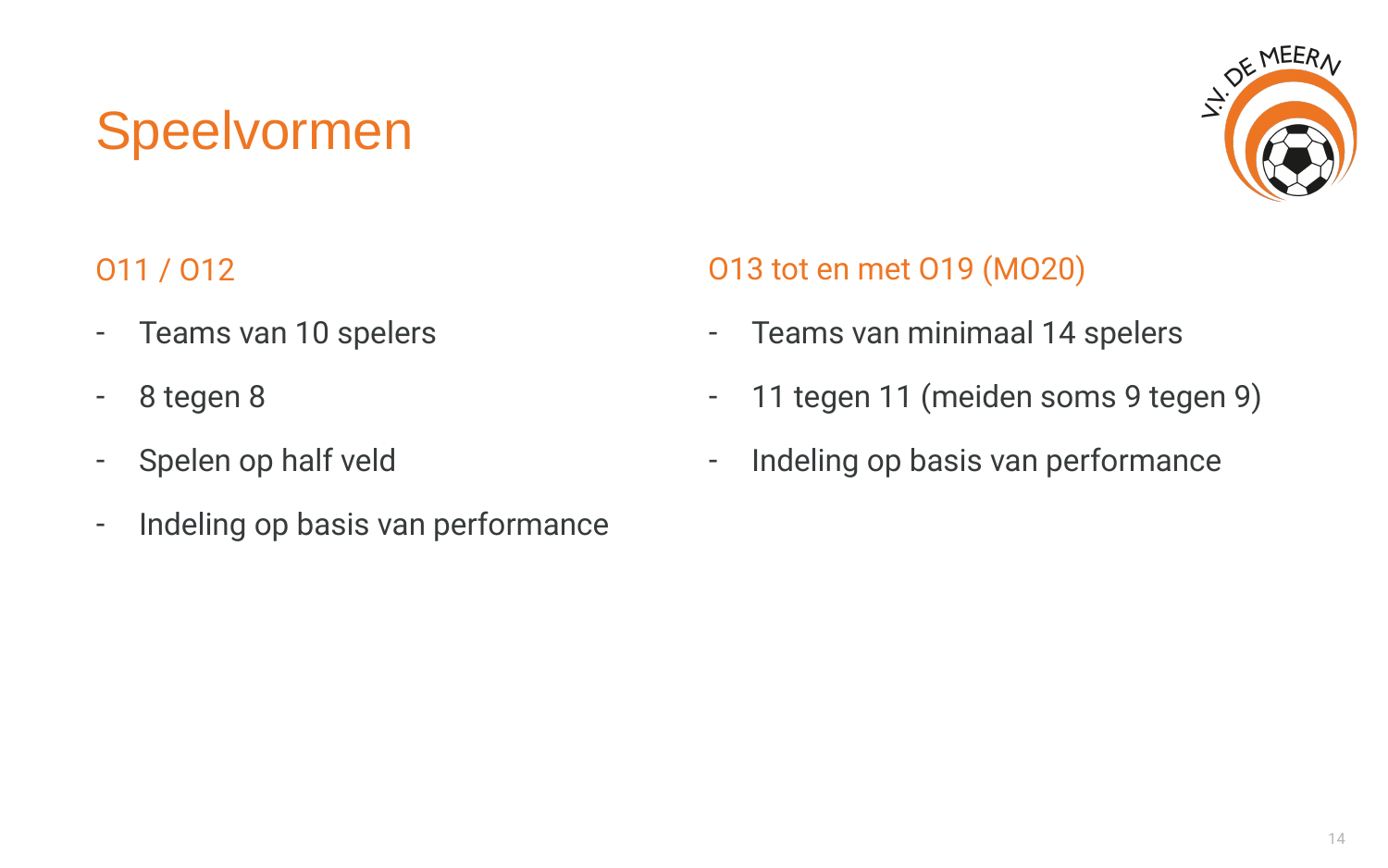

# Speelvormen
O11 / O12
Teams van 10 spelers
8 tegen 8
Spelen op half veld
Indeling op basis van performance
O13 tot en met O19 (MO20)
Teams van minimaal 14 spelers
11 tegen 11 (meiden soms 9 tegen 9)
Indeling op basis van performance

14